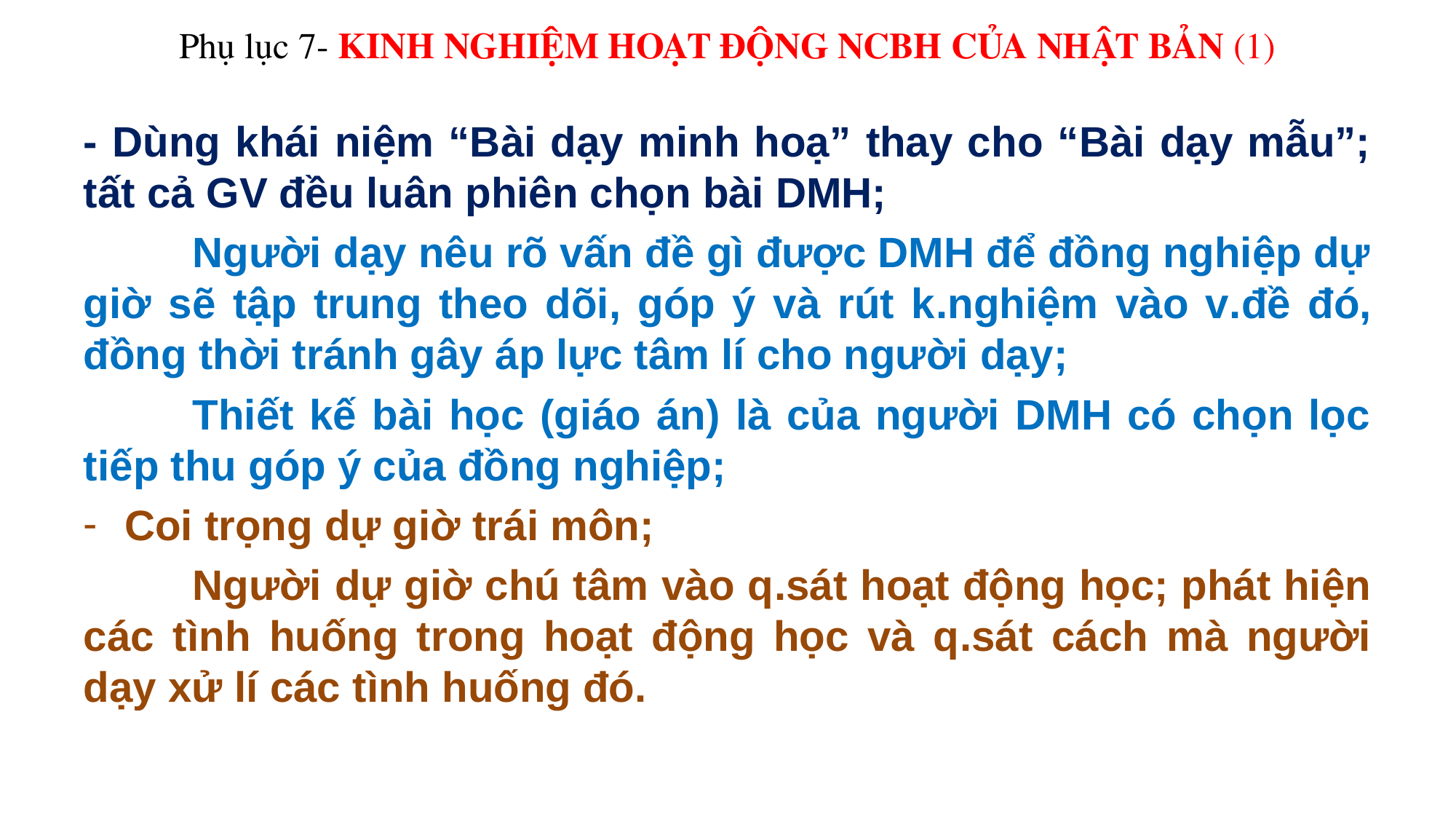

# Phụ lục 7- KINH NGHIỆM HOẠT ĐỘNG NCBH CỦA NHẬT BẢN (1)

- Dùng khái niệm “Bài dạy minh hoạ” thay cho “Bài dạy mẫu”; tất cả GV đều luân phiên chọn bài DMH;
	Người dạy nêu rõ vấn đề gì được DMH để đồng nghiệp dự giờ sẽ tập trung theo dõi, góp ý và rút k.nghiệm vào v.đề đó, đồng thời tránh gây áp lực tâm lí cho người dạy;
	Thiết kế bài học (giáo án) là của người DMH có chọn lọc tiếp thu góp ý của đồng nghiệp;
Coi trọng dự giờ trái môn;
	Người dự giờ chú tâm vào q.sát hoạt động học; phát hiện các tình huống trong hoạt động học và q.sát cách mà người dạy xử lí các tình huống đó.